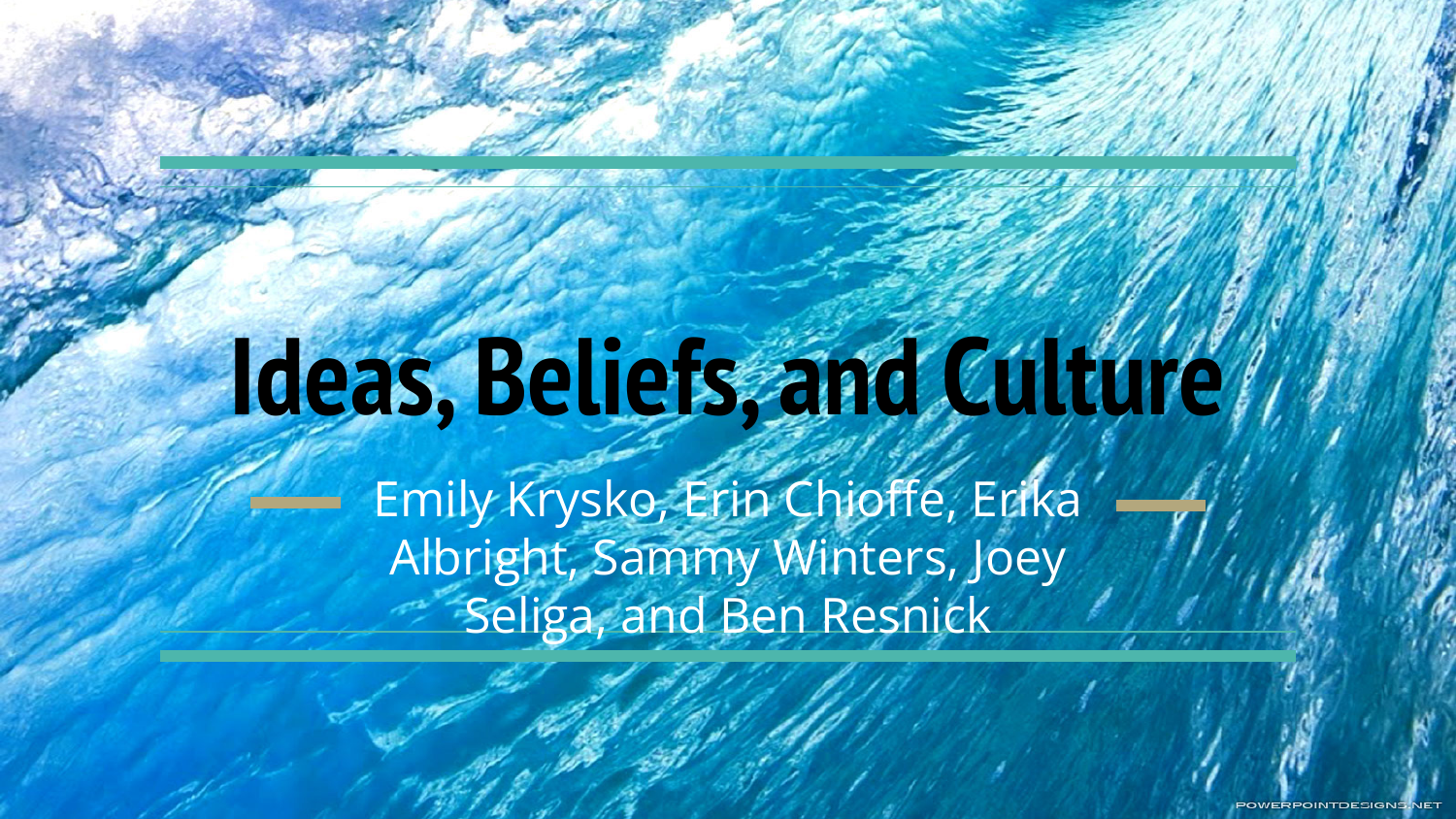

# Ideas, Beliefs, and Culture
Emily Krysko, Erin Chioffe, Erika Albright, Sammy Winters, Joey Seliga, and Ben Resnick